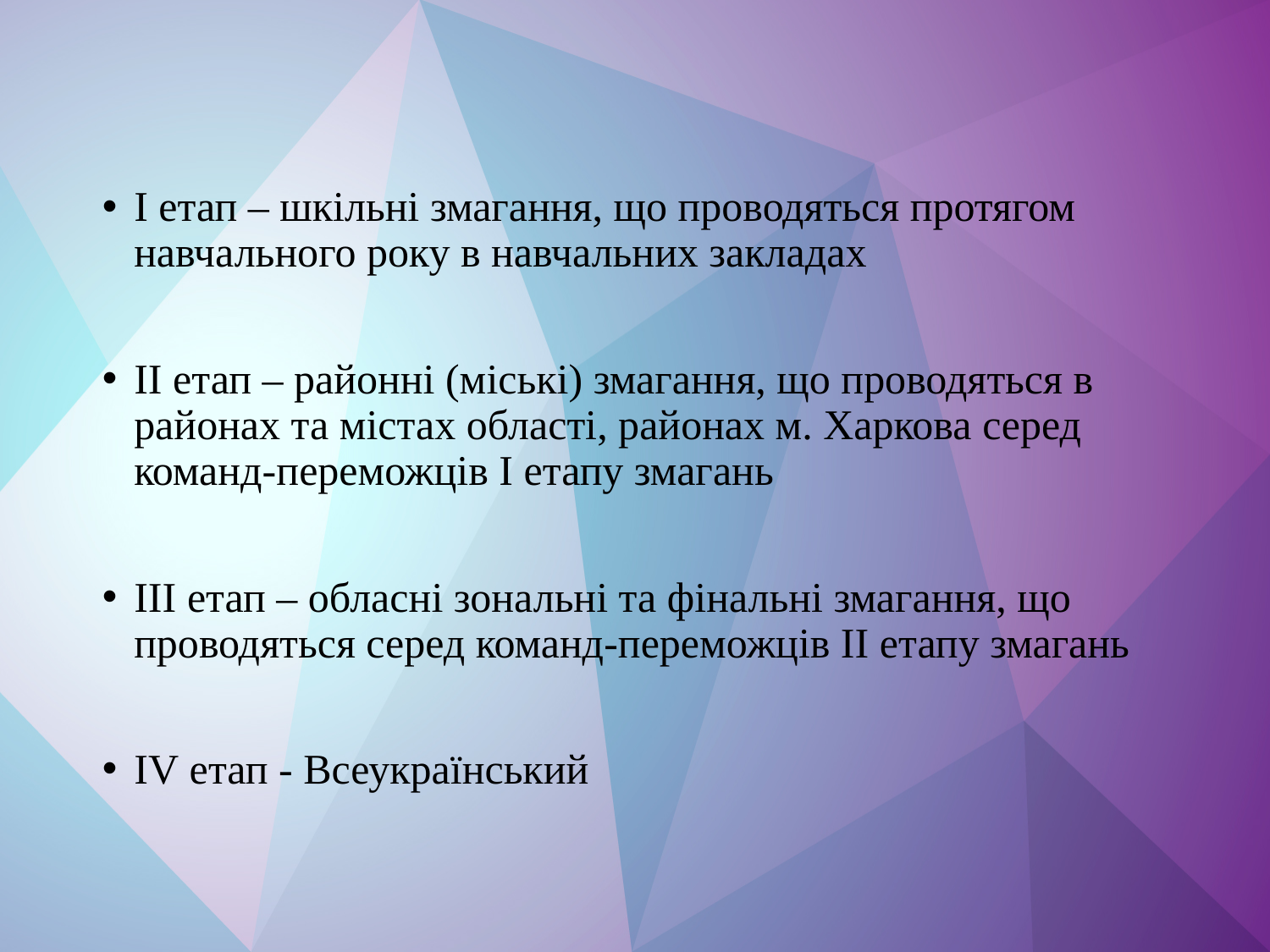

І етап – шкільні змагання, що проводяться протягом навчального року в навчальних закладах

ІІ етап – районні (міські) змагання, що проводяться в районах та містах області, районах м. Харкова серед команд-переможців І етапу змагань

ІІІ етап – обласні зональні та фінальні змагання, що проводяться серед команд-переможців ІІ етапу змагань

ІV етап - Всеукраїнський